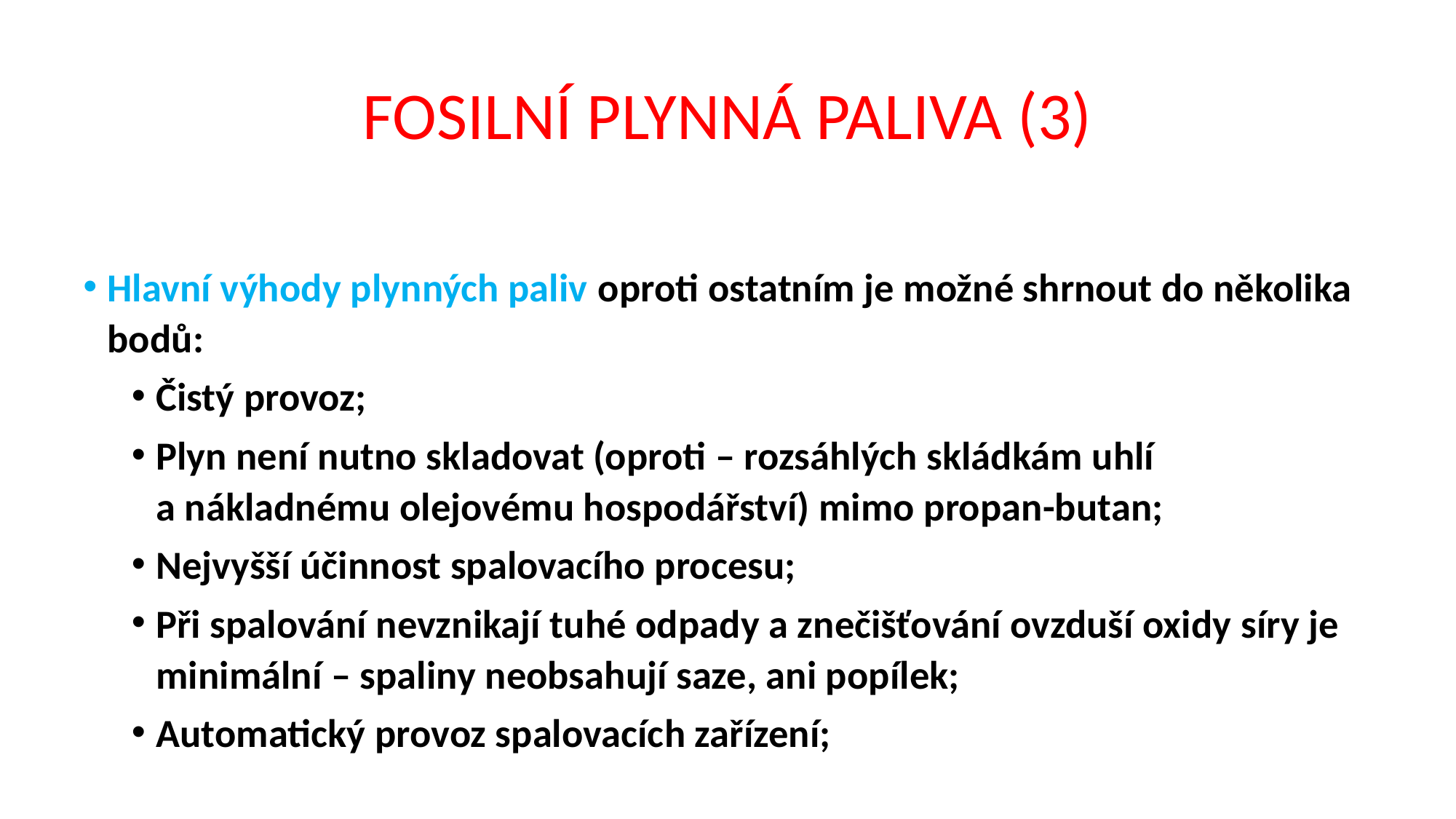

# FOSILNÍ PLYNNÁ PALIVA (3)
Hlavní výhody plynných paliv oproti ostatním je možné shrnout do několika bodů:
Čistý provoz;
Plyn není nutno skladovat (oproti – rozsáhlých skládkám uhlí
a nákladnému olejovému hospodářství) mimo propan-butan;
Nejvyšší účinnost spalovacího procesu;
Při spalování nevznikají tuhé odpady a znečišťování ovzduší oxidy síry je minimální – spaliny neobsahují saze, ani popílek;
Automatický provoz spalovacích zařízení;